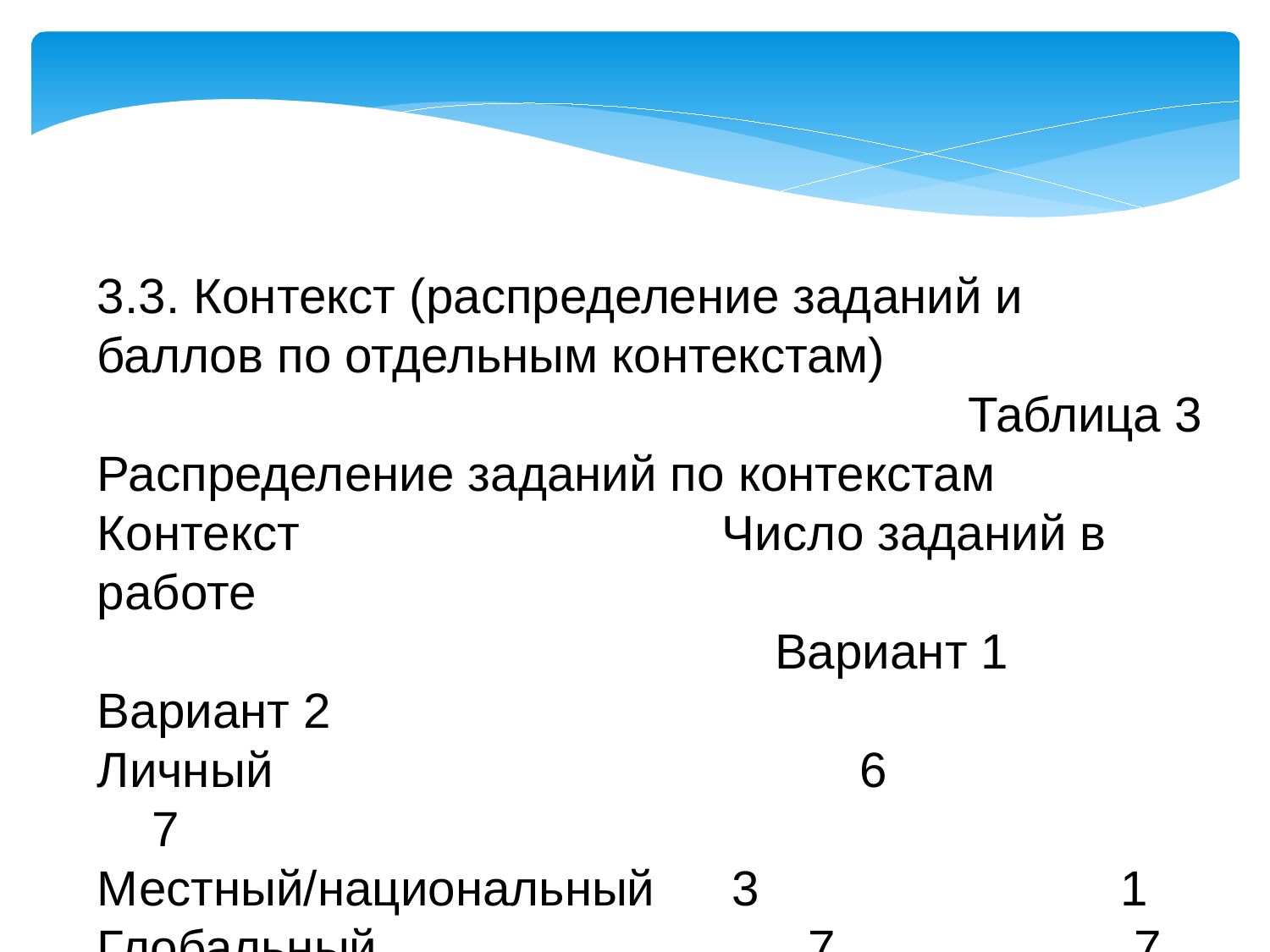

3.3. Контекст (распределение заданий и баллов по отдельным контекстам)
Таблица 3
Распределение заданий по контекстам
Контекст	                           Число заданий в работе
	                                        Вариант 1	Вариант 2
Личный 	                                     6	                    7
Местный/национальный	3	                   1
Глобальный	                        7	                    7
Итого                                              16	                   15